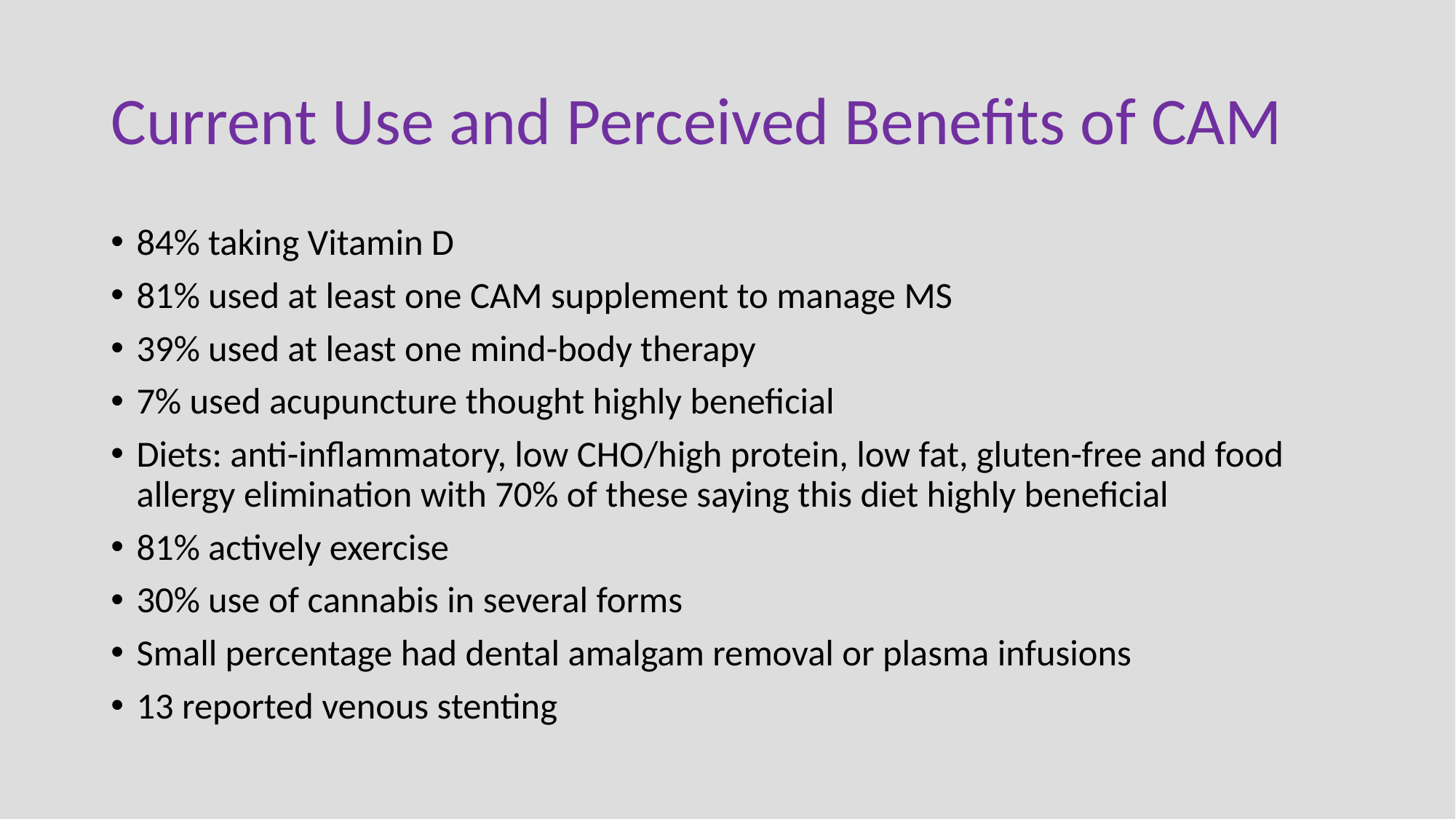

# Current Use and Perceived Benefits of CAM
84% taking Vitamin D
81% used at least one CAM supplement to manage MS
39% used at least one mind-body therapy
7% used acupuncture thought highly beneficial
Diets: anti-inflammatory, low CHO/high protein, low fat, gluten-free and food allergy elimination with 70% of these saying this diet highly beneficial
81% actively exercise
30% use of cannabis in several forms
Small percentage had dental amalgam removal or plasma infusions
13 reported venous stenting